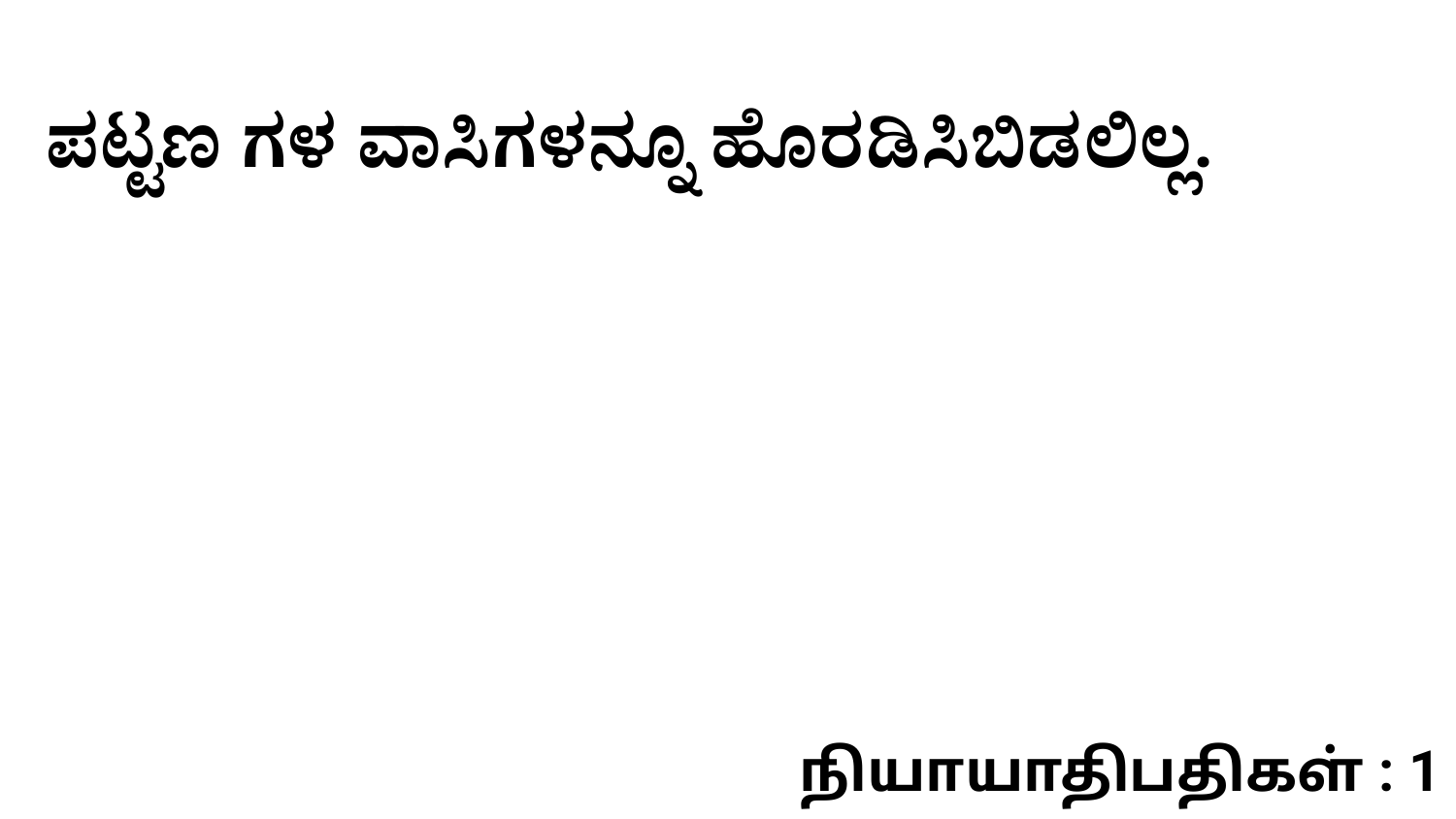

ಪಟ್ಟಣ ಗಳ ವಾಸಿಗಳನ್ನೂ ಹೊರಡಿಸಿಬಿಡಲಿಲ್ಲ.
நியாயாதிபதிகள் : 1